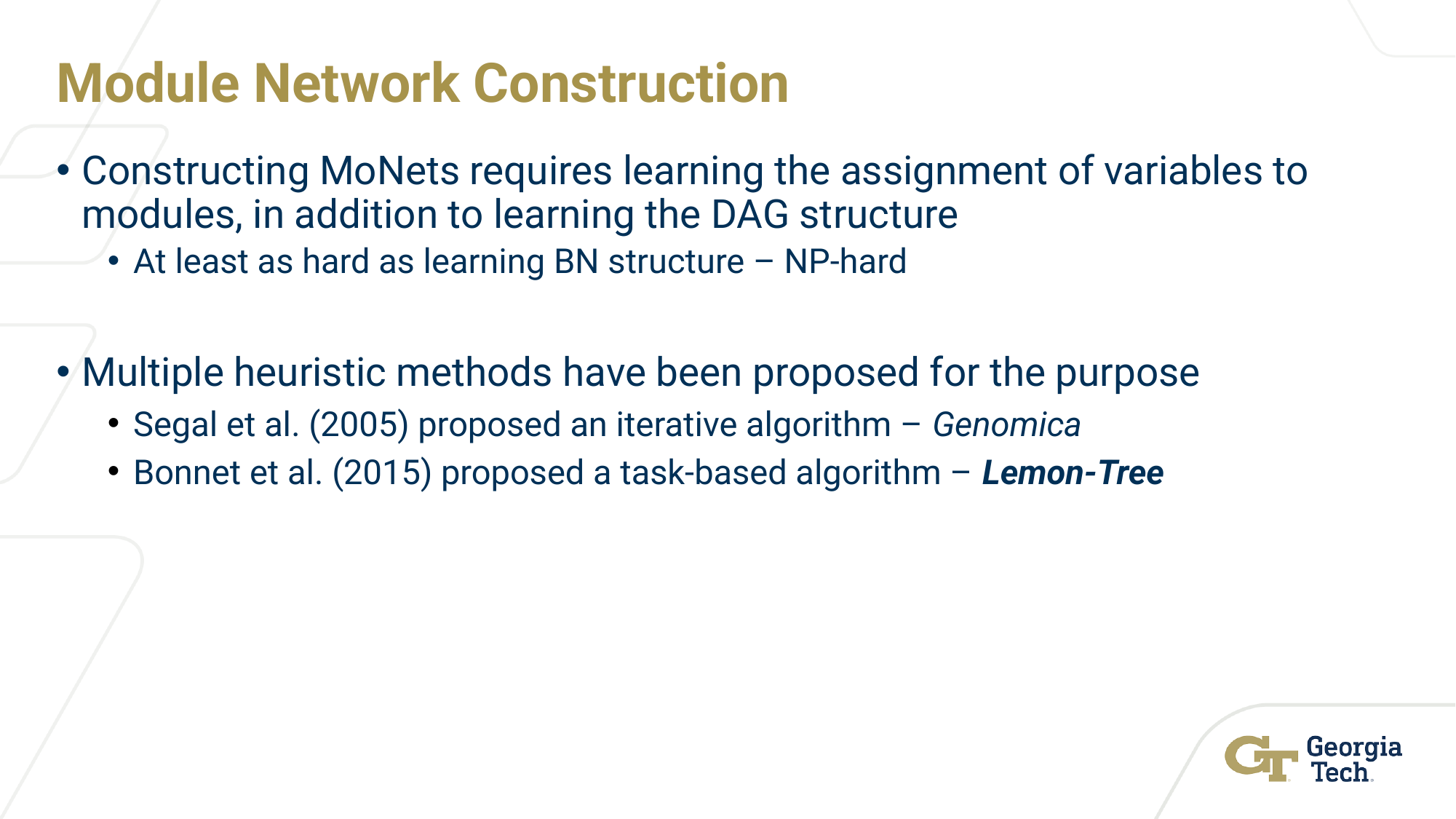

# Module Network Construction
Constructing MoNets requires learning the assignment of variables to modules, in addition to learning the DAG structure
At least as hard as learning BN structure – NP-hard

Multiple heuristic methods have been proposed for the purpose
Segal et al. (2005) proposed an iterative algorithm – Genomica
Bonnet et al. (2015) proposed a task-based algorithm – Lemon-Tree